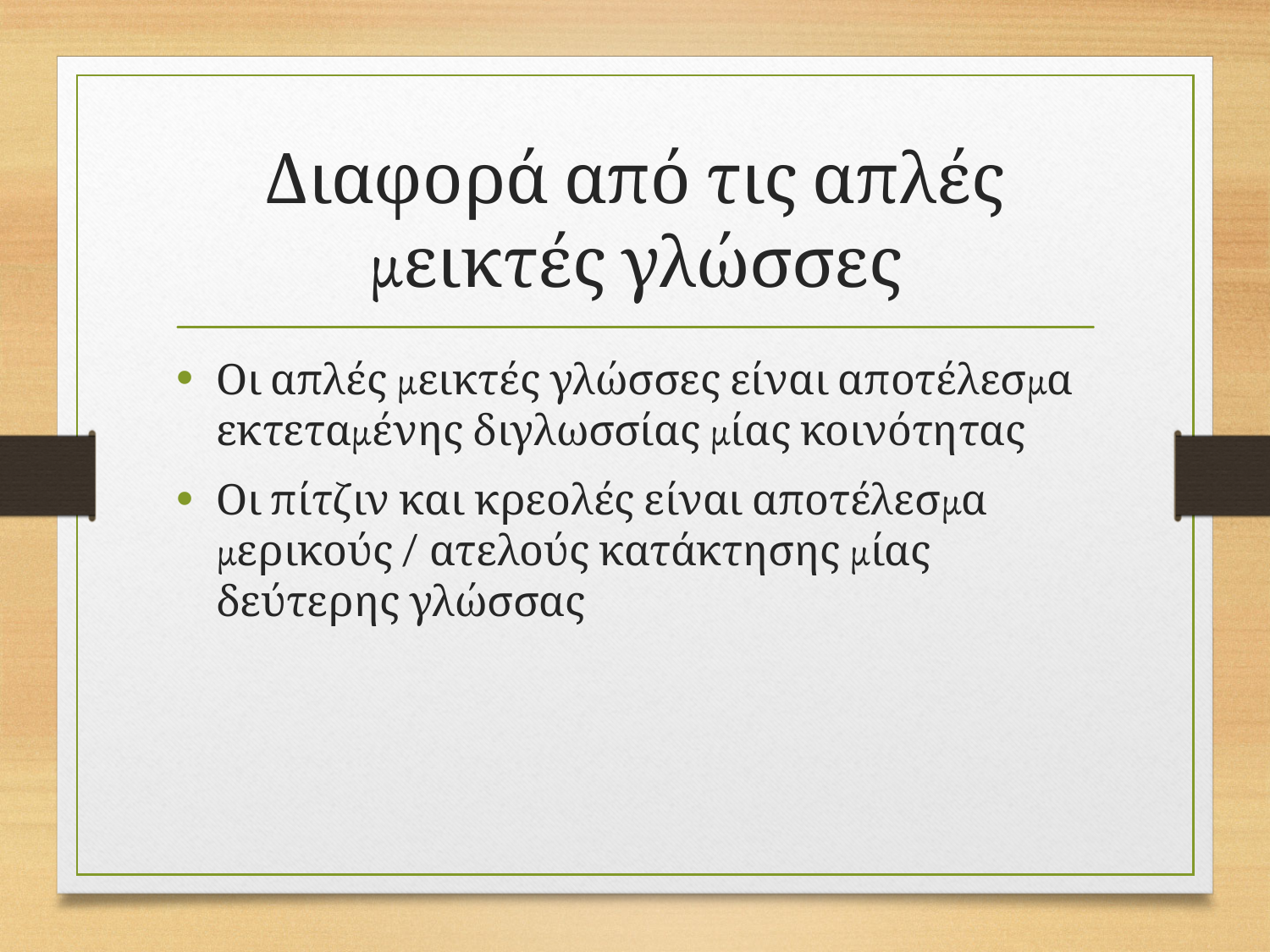

# Διαφορά από τις απλές μεικτές γλώσσες
Οι απλές μεικτές γλώσσες είναι αποτέλεσμα εκτεταμένης διγλωσσίας μίας κοινότητας
Οι πίτζιν και κρεολές είναι αποτέλεσμα μερικούς / ατελούς κατάκτησης μίας δεύτερης γλώσσας